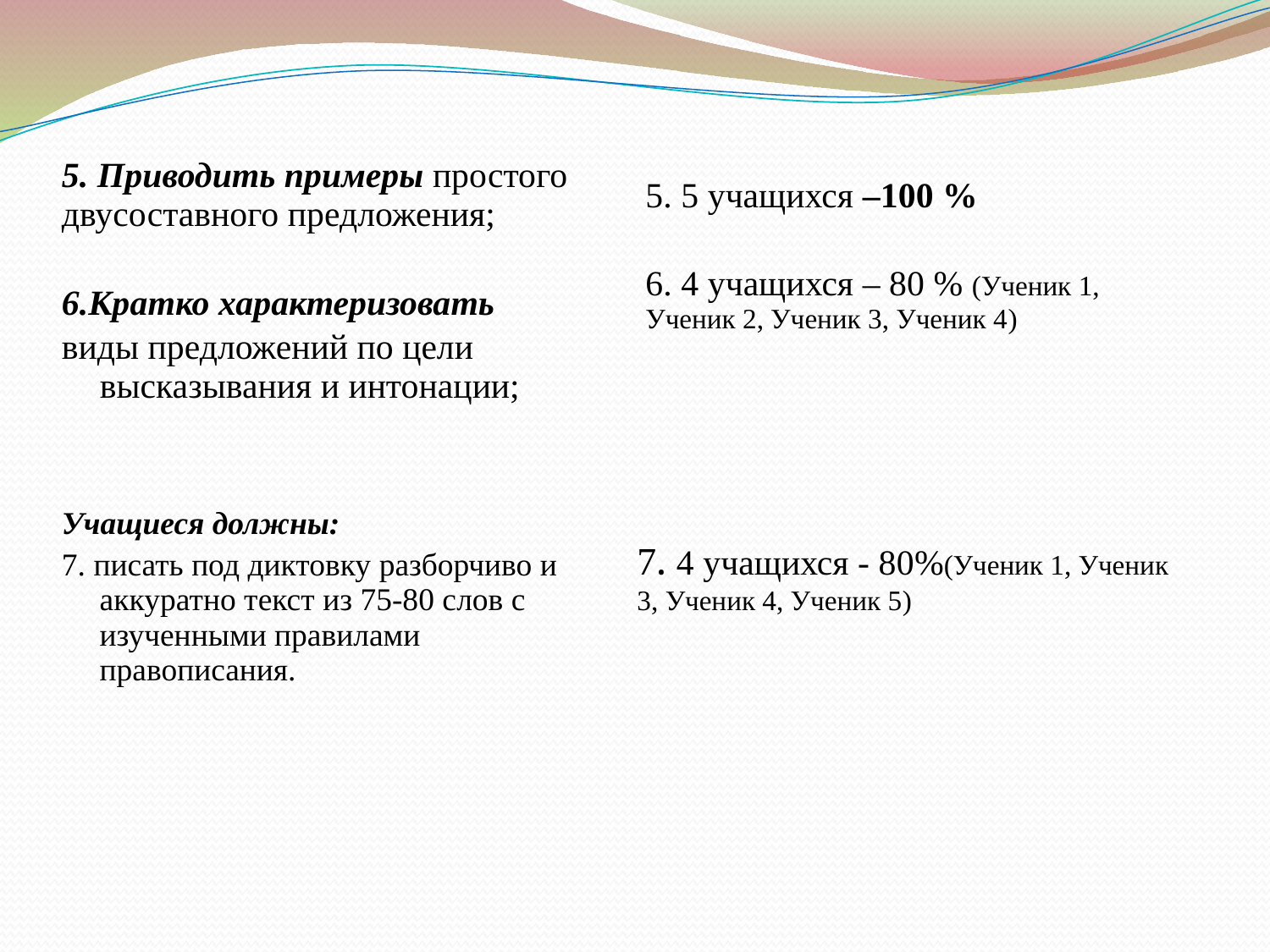

5. Приводить примеры простого двусоставного предложения;

6.Кратко характеризовать
виды предложений по цели высказывания и интонации;

5. 5 учащихся –100 %

6. 4 учащихся – 80 % (Ученик 1, Ученик 2, Ученик 3, Ученик 4)

Учащиеся должны:
7. писать под диктовку разборчиво и аккуратно текст из 75-80 слов с изученными правилами правописания.

7. 4 учащихся - 80%(Ученик 1, Ученик 3, Ученик 4, Ученик 5)